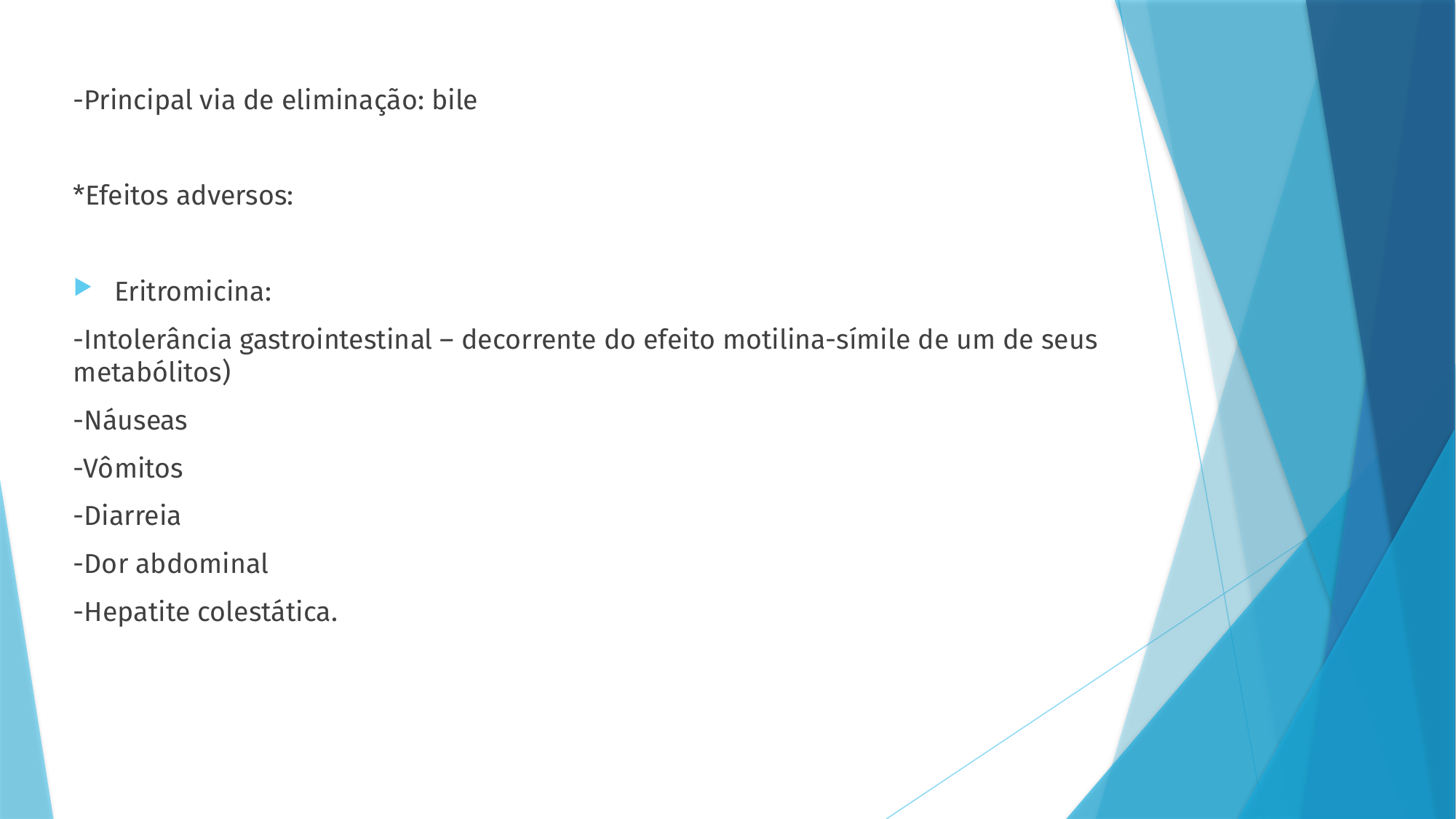

-Principal via de eliminação: bile

*Efeitos adversos:

Eritromicina:
-Intolerância gastrointestinal – decorrente do efeito motilina-símile de um de seus metabólitos)
-Náuseas
-Vômitos
-Diarreia
-Dor abdominal
-Hepatite colestática.